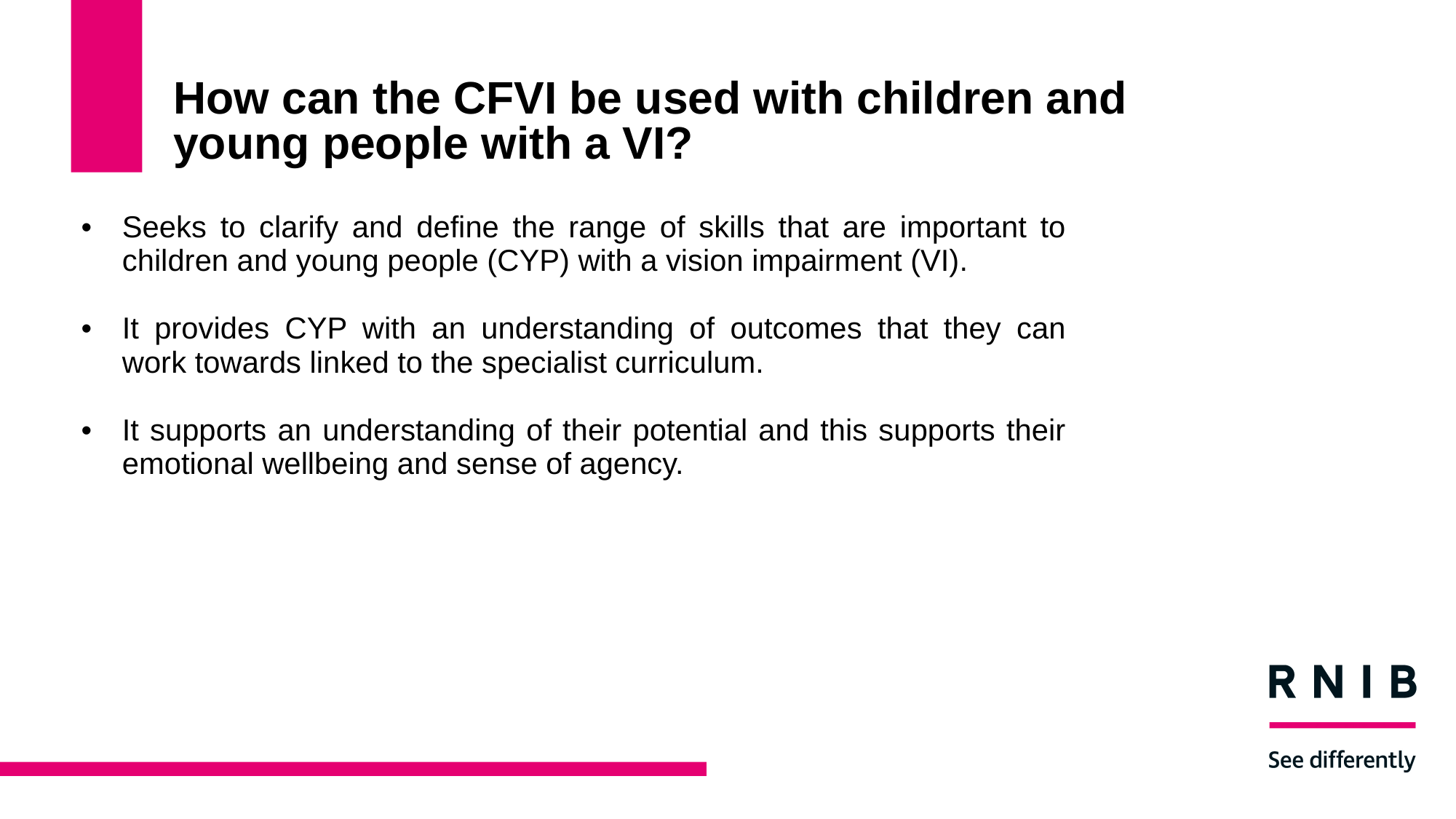

# How can the CFVI be used with children and young people with a VI?
Seeks to clarify and define the range of skills that are important to children and young people (CYP) with a vision impairment (VI).

It provides CYP with an understanding of outcomes that they can work towards linked to the specialist curriculum.

It supports an understanding of their potential and this supports their emotional wellbeing and sense of agency.